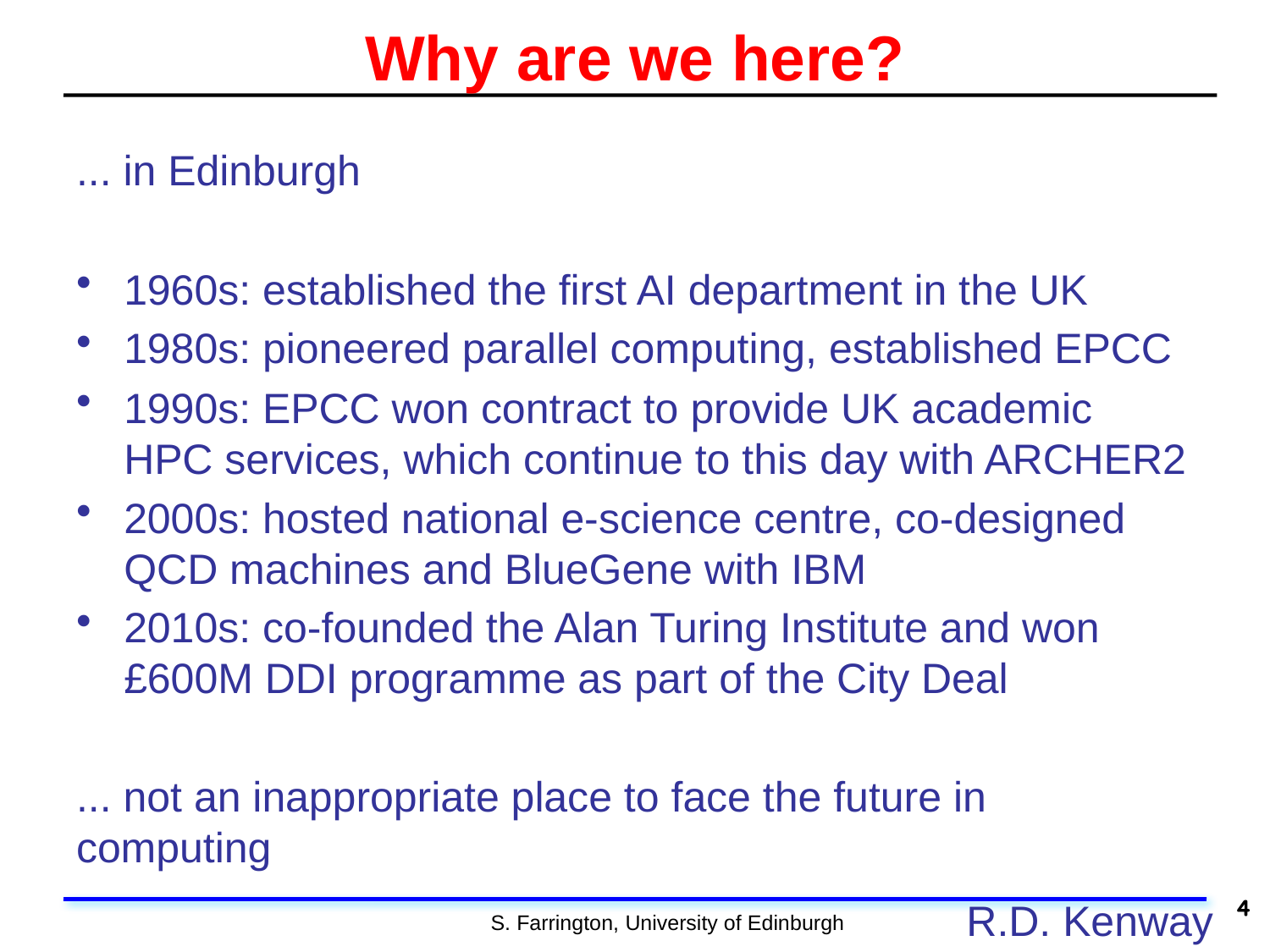

# Why are we here?
... in Edinburgh

1960s: established the first AI department in the UK
1980s: pioneered parallel computing, established EPCC
1990s: EPCC won contract to provide UK academic HPC services, which continue to this day with ARCHER2
2000s: hosted national e-science centre, co-designed QCD machines and BlueGene with IBM
2010s: co-founded the Alan Turing Institute and won £600M DDI programme as part of the City Deal

... not an inappropriate place to face the future in computing
4
R.D. Kenway